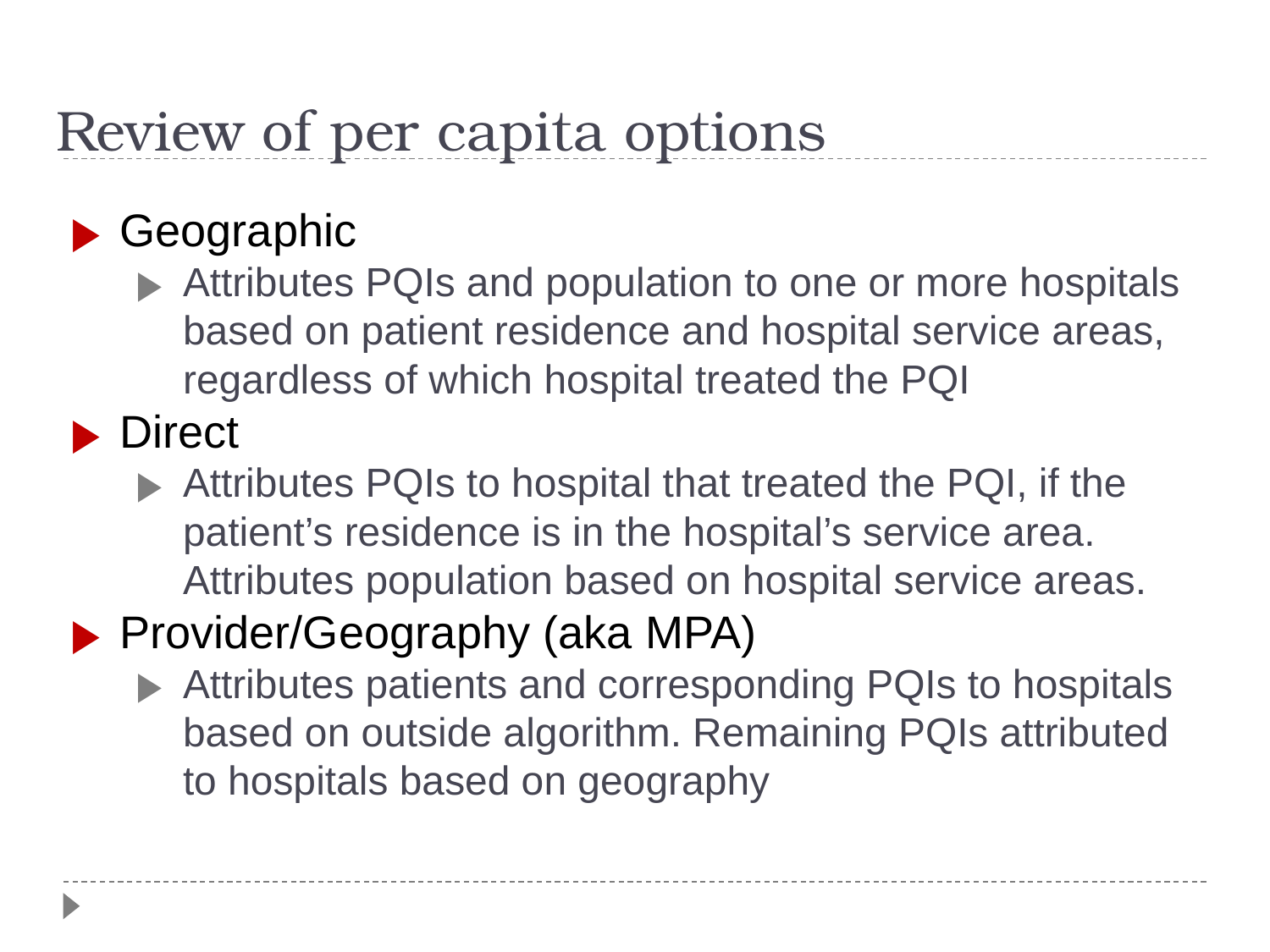

# Review of per capita options
Geographic
Attributes PQIs and population to one or more hospitals based on patient residence and hospital service areas, regardless of which hospital treated the PQI
Direct
Attributes PQIs to hospital that treated the PQI, if the patient’s residence is in the hospital’s service area. Attributes population based on hospital service areas.
Provider/Geography (aka MPA)
Attributes patients and corresponding PQIs to hospitals based on outside algorithm. Remaining PQIs attributed to hospitals based on geography